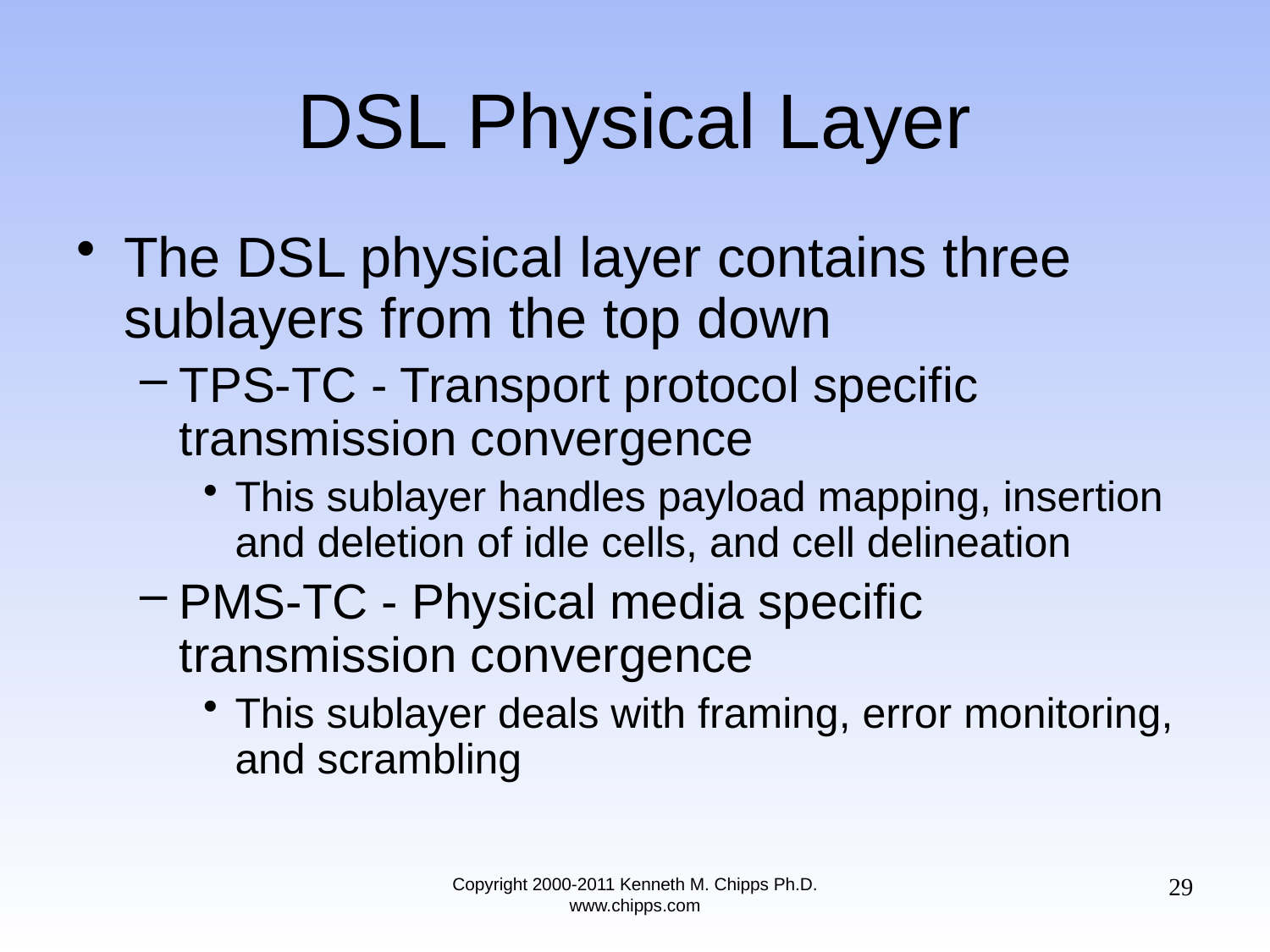

# DSL Physical Layer
The DSL physical layer contains three sublayers from the top down
TPS-TC - Transport protocol specific transmission convergence
This sublayer handles payload mapping, insertion and deletion of idle cells, and cell delineation
PMS-TC - Physical media specific transmission convergence
This sublayer deals with framing, error monitoring, and scrambling
29
Copyright 2000-2011 Kenneth M. Chipps Ph.D. www.chipps.com